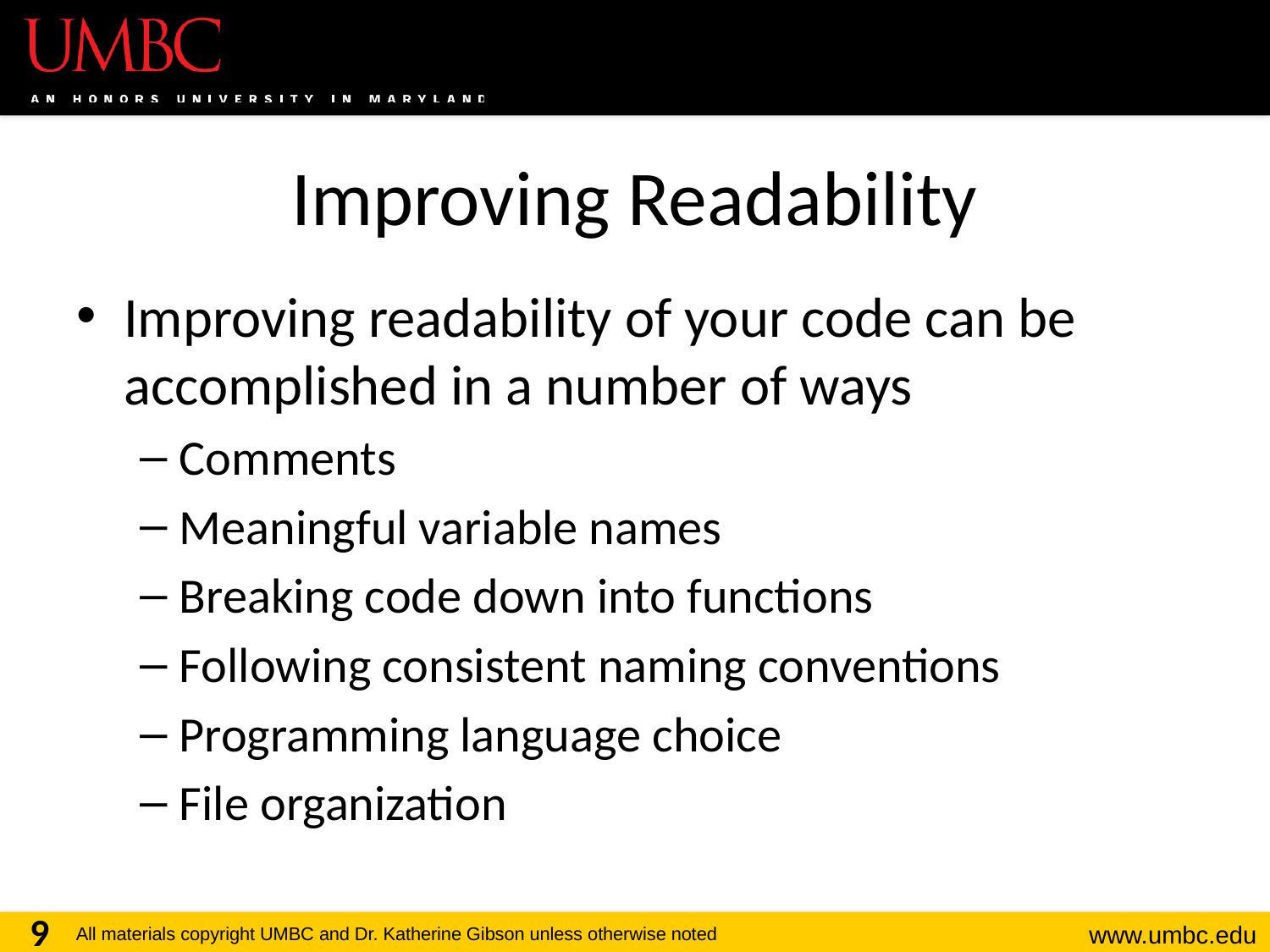

# Improving Readability
Improving readability of your code can be accomplished in a number of ways
Comments
Meaningful variable names
Breaking code down into functions
Following consistent naming conventions
Programming language choice
File organization

9